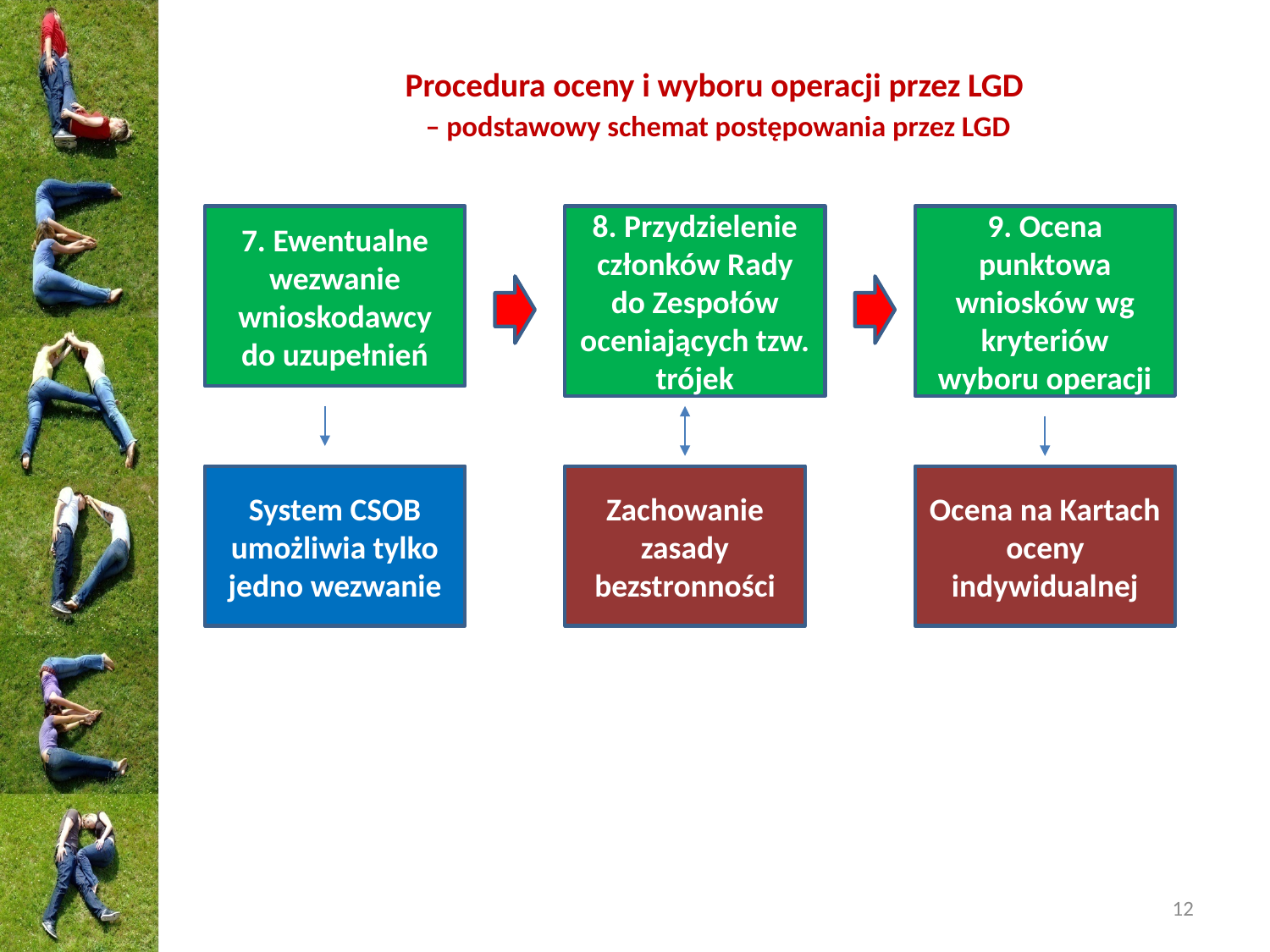

# Procedura oceny i wyboru operacji przez LGD – podstawowy schemat postępowania przez LGD

7. Ewentualne wezwanie wnioskodawcy do uzupełnień
8. Przydzielenie członków Rady do Zespołów oceniających tzw. trójek
9. Ocena punktowa wniosków wg kryteriów wyboru operacji

System CSOB umożliwia tylko jedno wezwanie
Zachowanie zasady bezstronności
Ocena na Kartach oceny indywidualnej
12